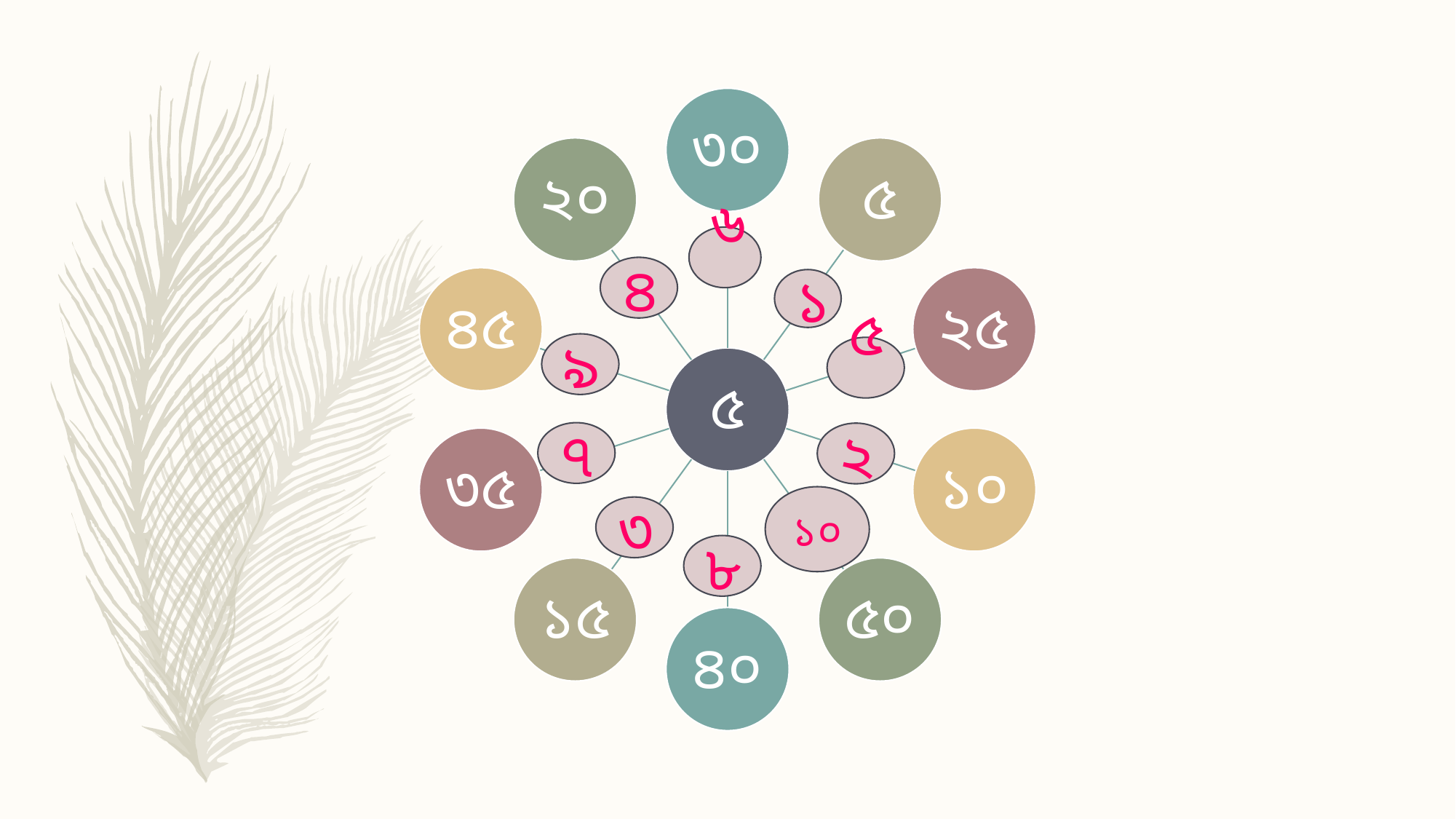

৫

৩০

৫

২৫

১০

৫০

৪০

১৫

৩৫

৪৫

২০
৬
৪
১
৯
৫
৭
২
১০
৩
৮